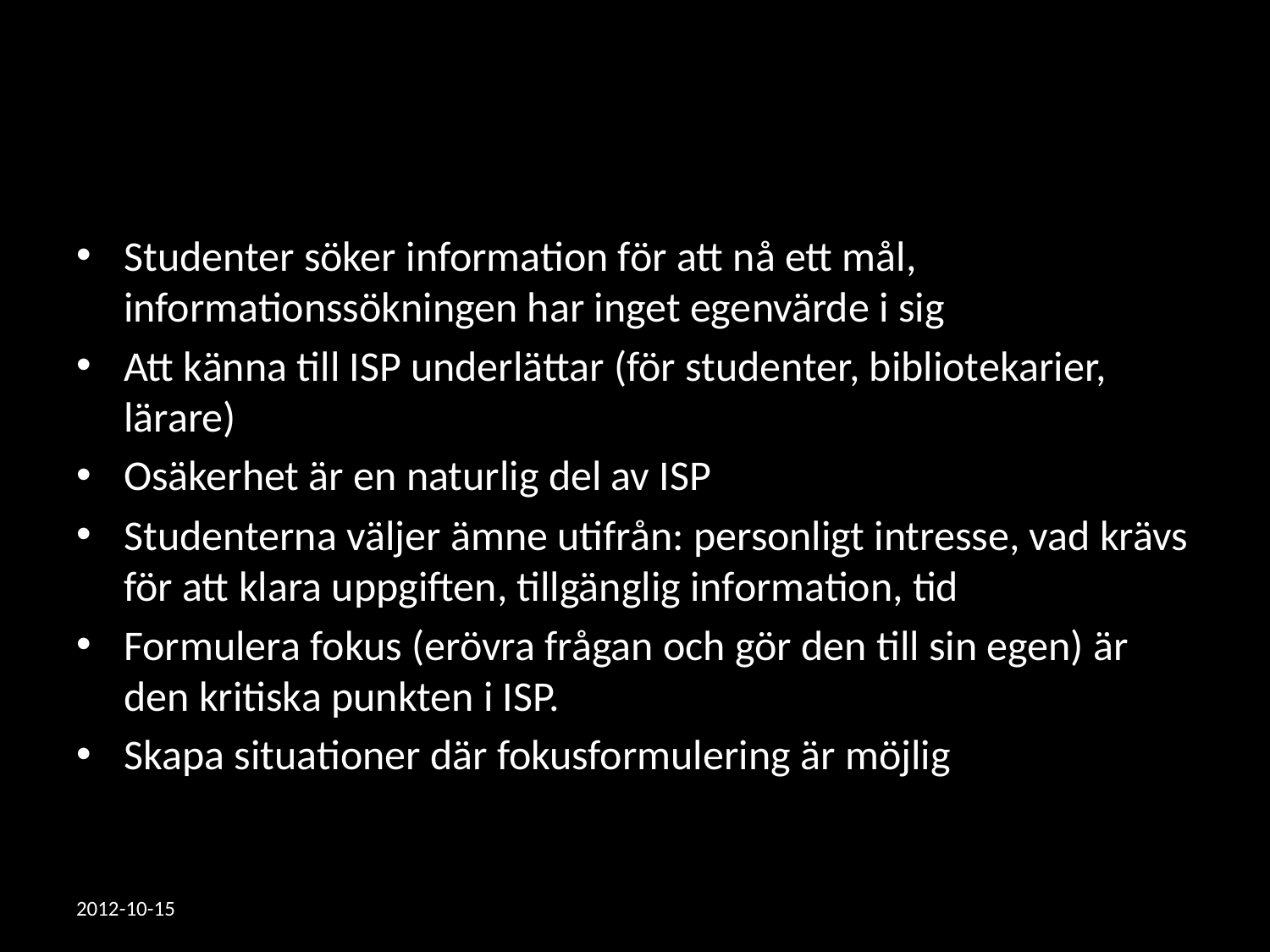

Studenter söker information för att nå ett mål, informationssökningen har inget egenvärde i sig
Att känna till ISP underlättar (för studenter, bibliotekarier, lärare)
Osäkerhet är en naturlig del av ISP
Studenterna väljer ämne utifrån: personligt intresse, vad krävs för att klara uppgiften, tillgänglig information, tid
Formulera fokus (erövra frågan och gör den till sin egen) är den kritiska punkten i ISP.
Skapa situationer där fokusformulering är möjlig
2012-10-15